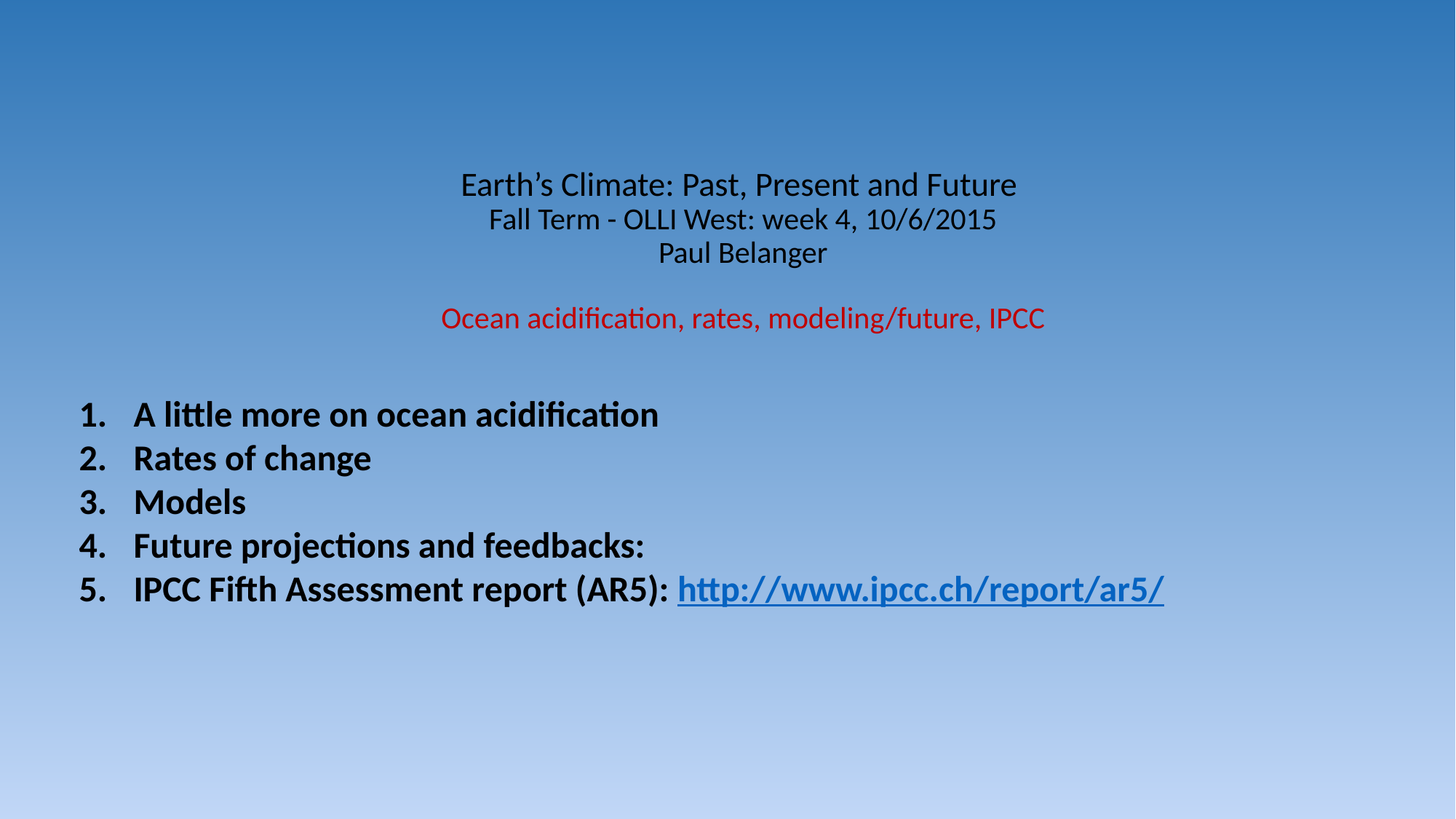

# Earth’s Climate: Past, Present and Future  Fall Term - OLLI West: week 4, 10/6/2015 Paul Belanger Ocean acidification, rates, modeling/future, IPCC
A little more on ocean acidification
Rates of change
Models
Future projections and feedbacks:
IPCC Fifth Assessment report (AR5): http://www.ipcc.ch/report/ar5/